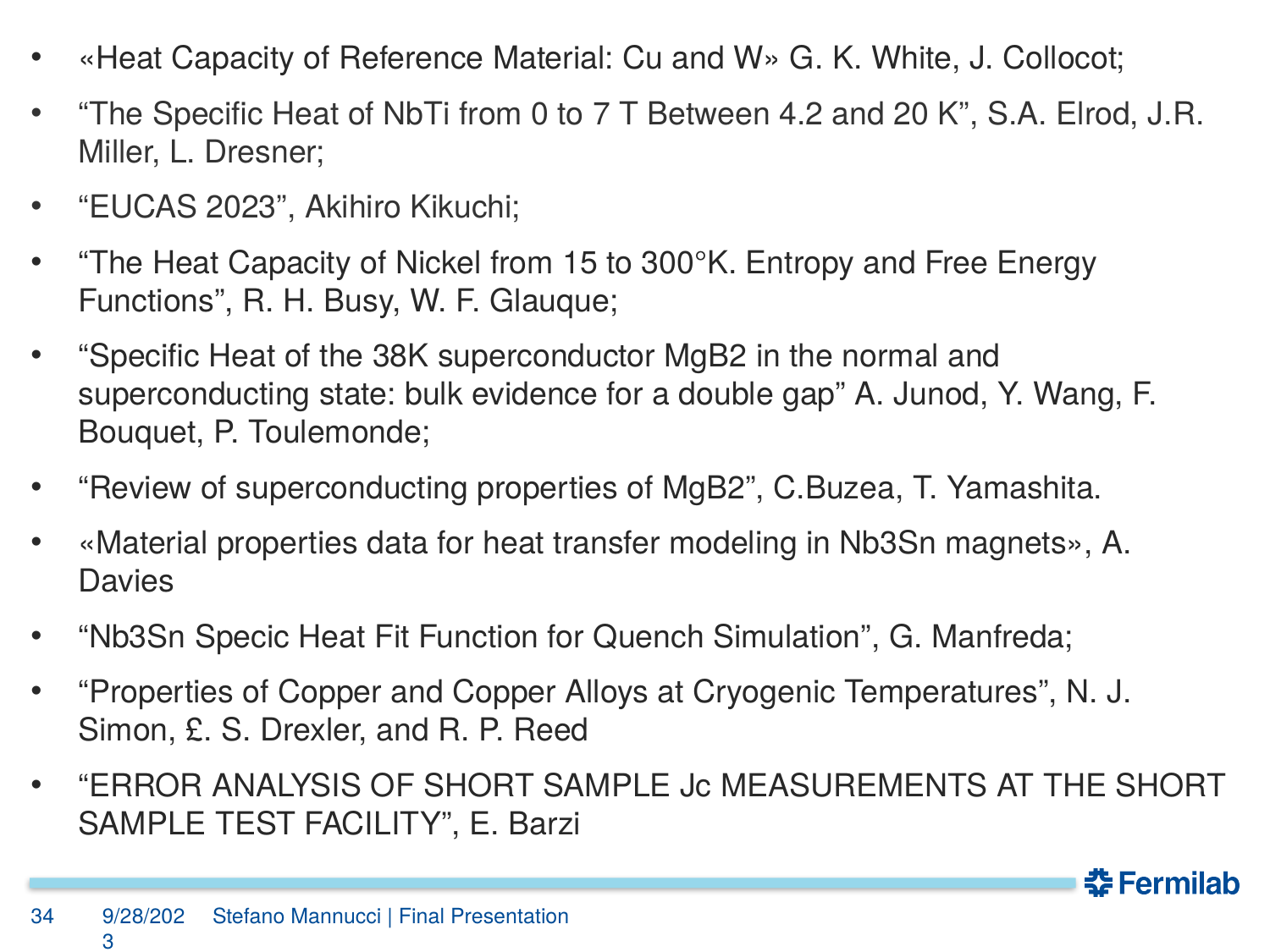

«Heat Capacity of Reference Material: Cu and W» G. K. White, J. Collocot;
“The Specific Heat of NbTi from 0 to 7 T Between 4.2 and 20 K”, S.A. Elrod, J.R. Miller, L. Dresner;
“EUCAS 2023”, Akihiro Kikuchi;
“The Heat Capacity of Nickel from 15 to 300°K. Entropy and Free Energy Functions”, R. H. Busy, W. F. Glauque;
“Specific Heat of the 38K superconductor MgB2 in the normal and superconducting state: bulk evidence for a double gap” A. Junod, Y. Wang, F. Bouquet, P. Toulemonde;
“Review of superconducting properties of MgB2”, C.Buzea, T. Yamashita.
«Material properties data for heat transfer modeling in Nb3Sn magnets», A. Davies
“Nb3Sn Specic Heat Fit Function for Quench Simulation”, G. Manfreda;
“Properties of Copper and Copper Alloys at Cryogenic Temperatures”, N. J. Simon, £. S. Drexler, and R. P. Reed
“ERROR ANALYSIS OF SHORT SAMPLE Jc MEASUREMENTS AT THE SHORT SAMPLE TEST FACILITY”, E. Barzi

34
9/28/2023
Stefano Mannucci | Final Presentation